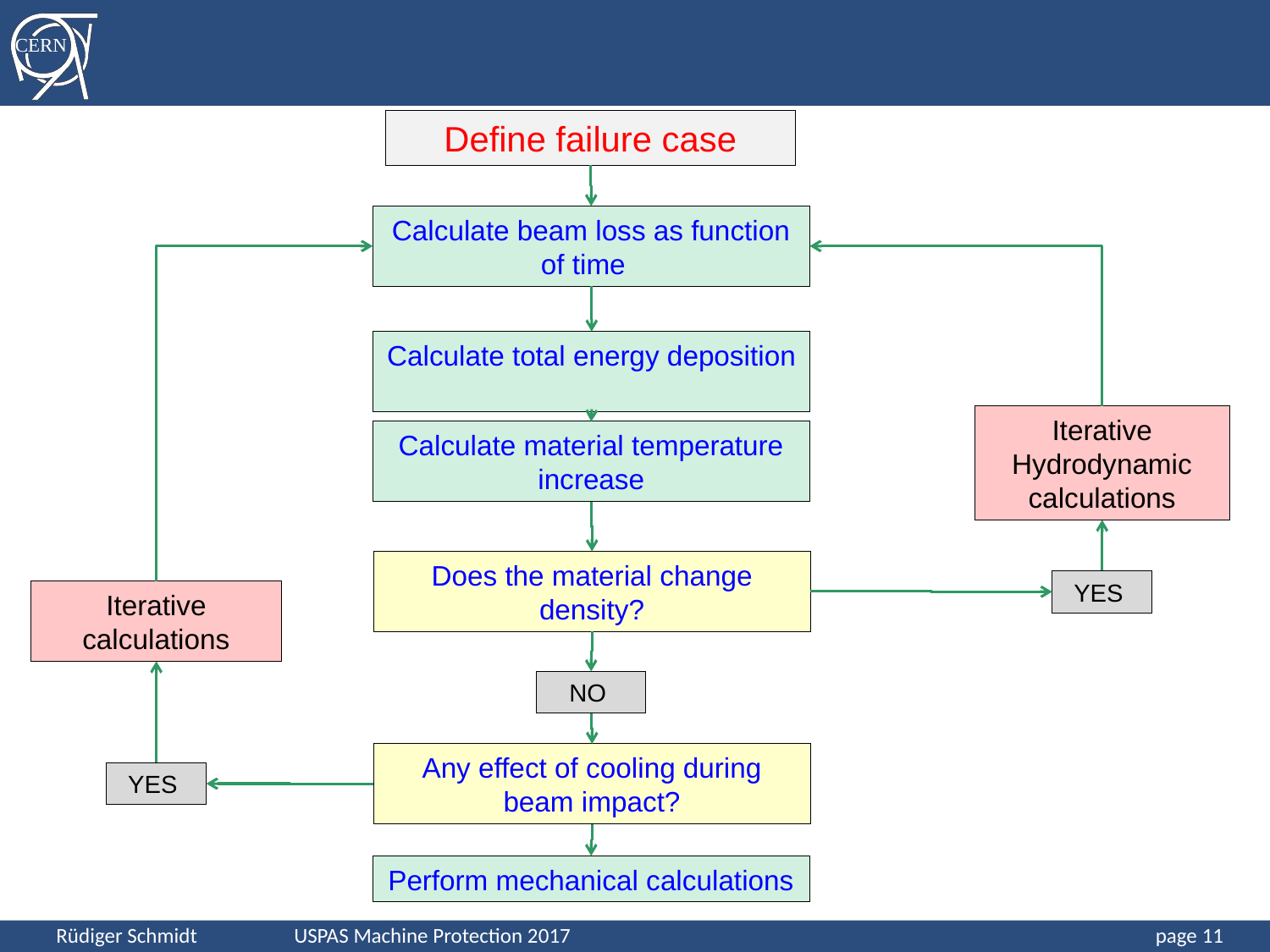

Define failure case
Calculate beam loss as function of time
Calculate total energy deposition
Iterative Hydrodynamic calculations
Calculate material temperature increase
Does the material change density?
YES
Iterative calculations
NO
Any effect of cooling during beam impact?
YES
Perform mechanical calculations